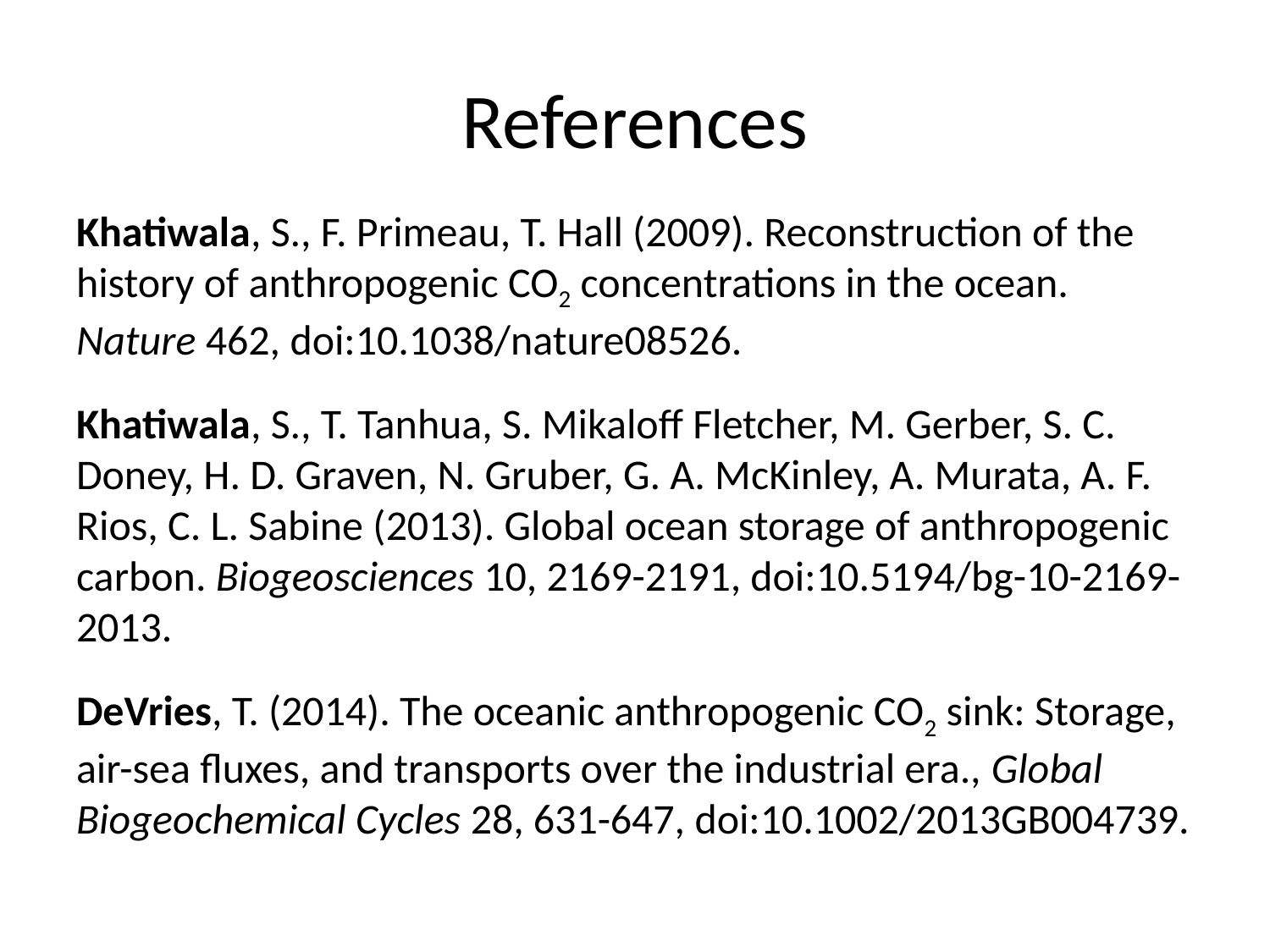

# References
Khatiwala, S., F. Primeau, T. Hall (2009). Reconstruction of the history of anthropogenic CO2 concentrations in the ocean. Nature 462, doi:10.1038/nature08526.

Khatiwala, S., T. Tanhua, S. Mikaloff Fletcher, M. Gerber, S. C. Doney, H. D. Graven, N. Gruber, G. A. McKinley, A. Murata, A. F. Rios, C. L. Sabine (2013). Global ocean storage of anthropogenic carbon. Biogeosciences 10, 2169-2191, doi:10.5194/bg-10-2169-2013.

DeVries, T. (2014). The oceanic anthropogenic CO2 sink: Storage, air-sea fluxes, and transports over the industrial era., Global Biogeochemical Cycles 28, 631-647, doi:10.1002/2013GB004739.